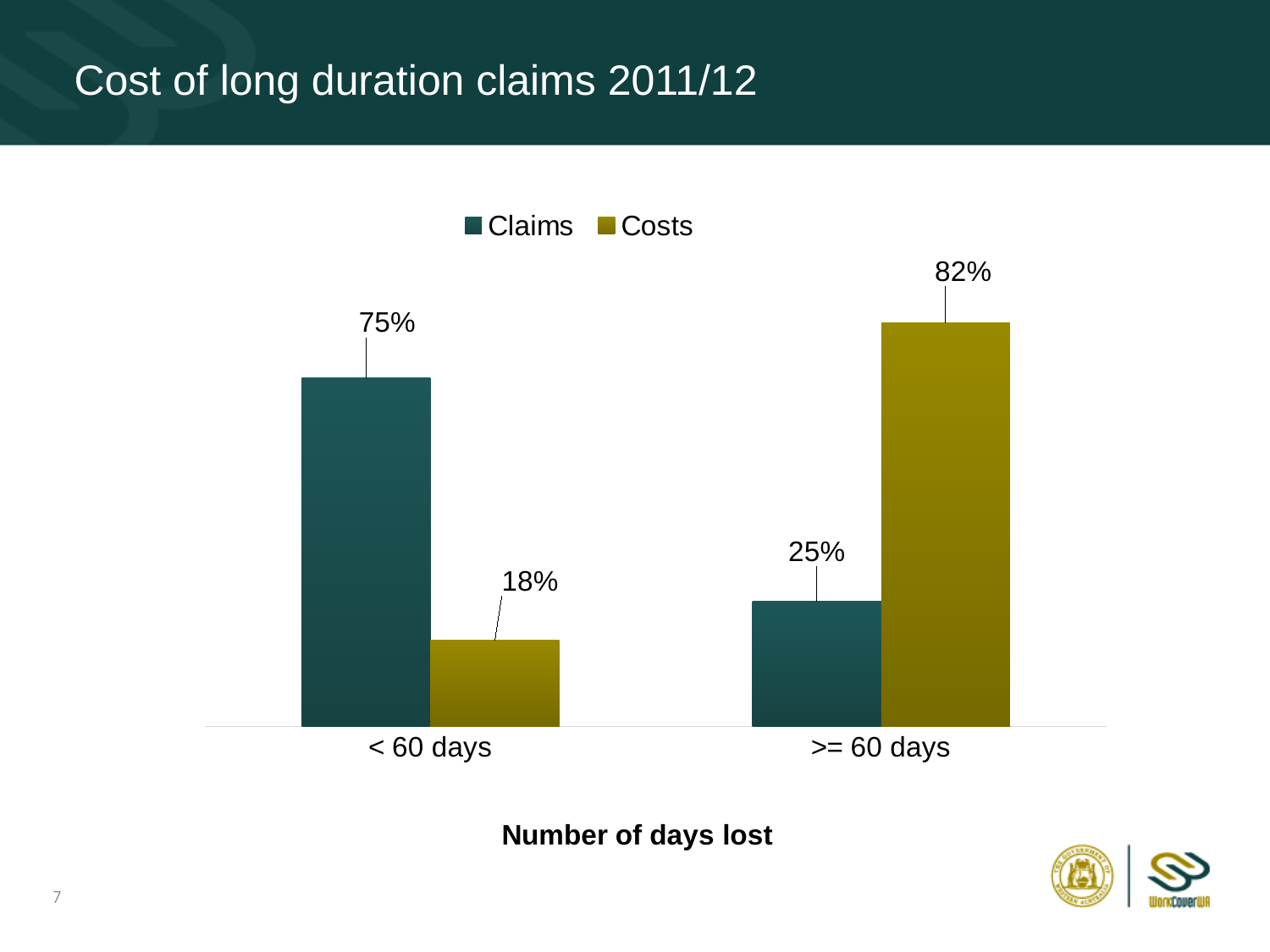

# Cost of long duration claims 2011/12

### Chart

| Category | Claims | Costs |
|---|---|---|
| < 60 days | 0.7117767481952375 | 0.17618734429905877 |
| >= 60 days | 0.2553046053943209 | 0.8238126557009411 |